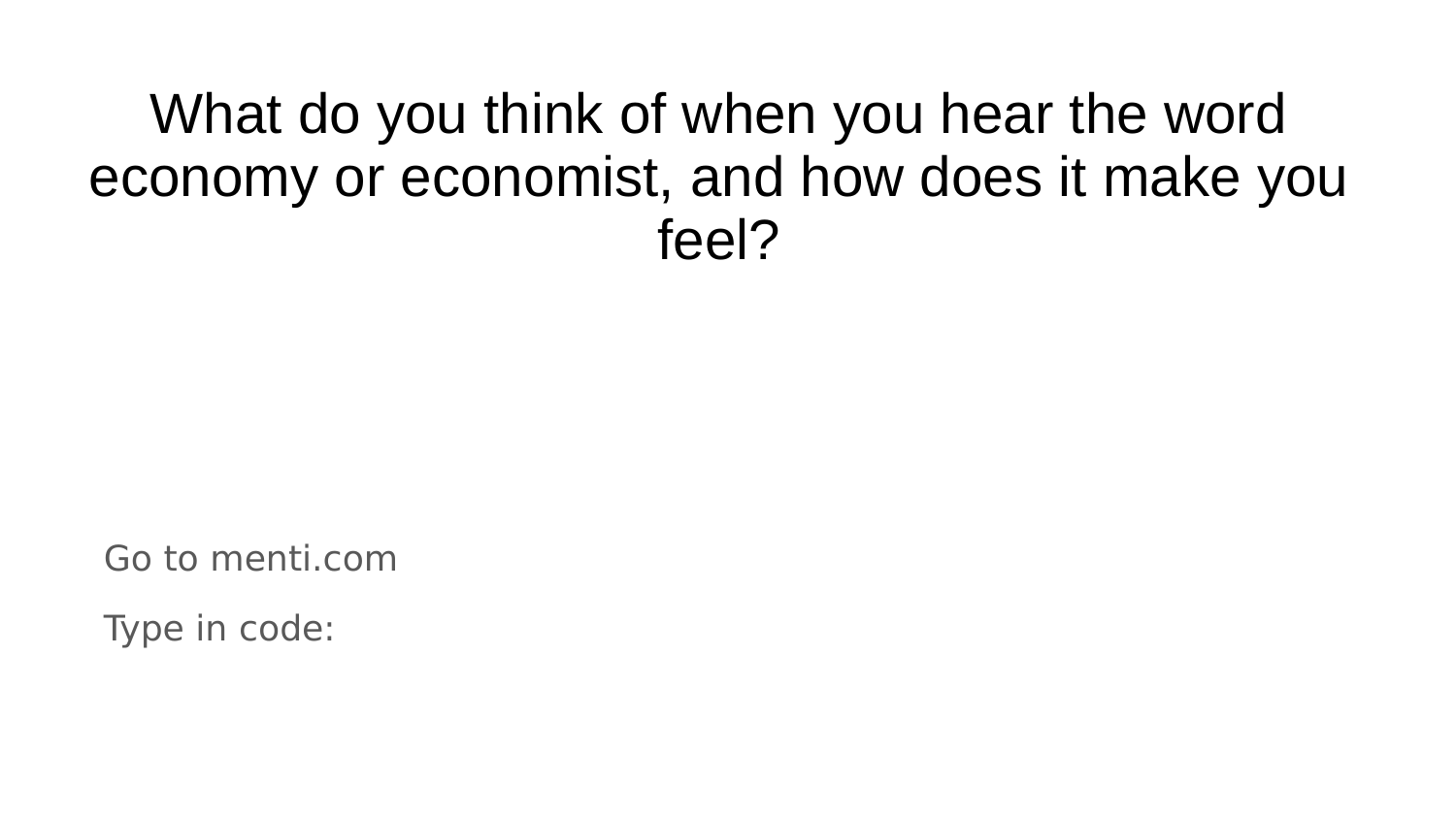

# What do you think of when you hear the word economy or economist, and how does it make you feel?
Go to menti.com
Type in code: